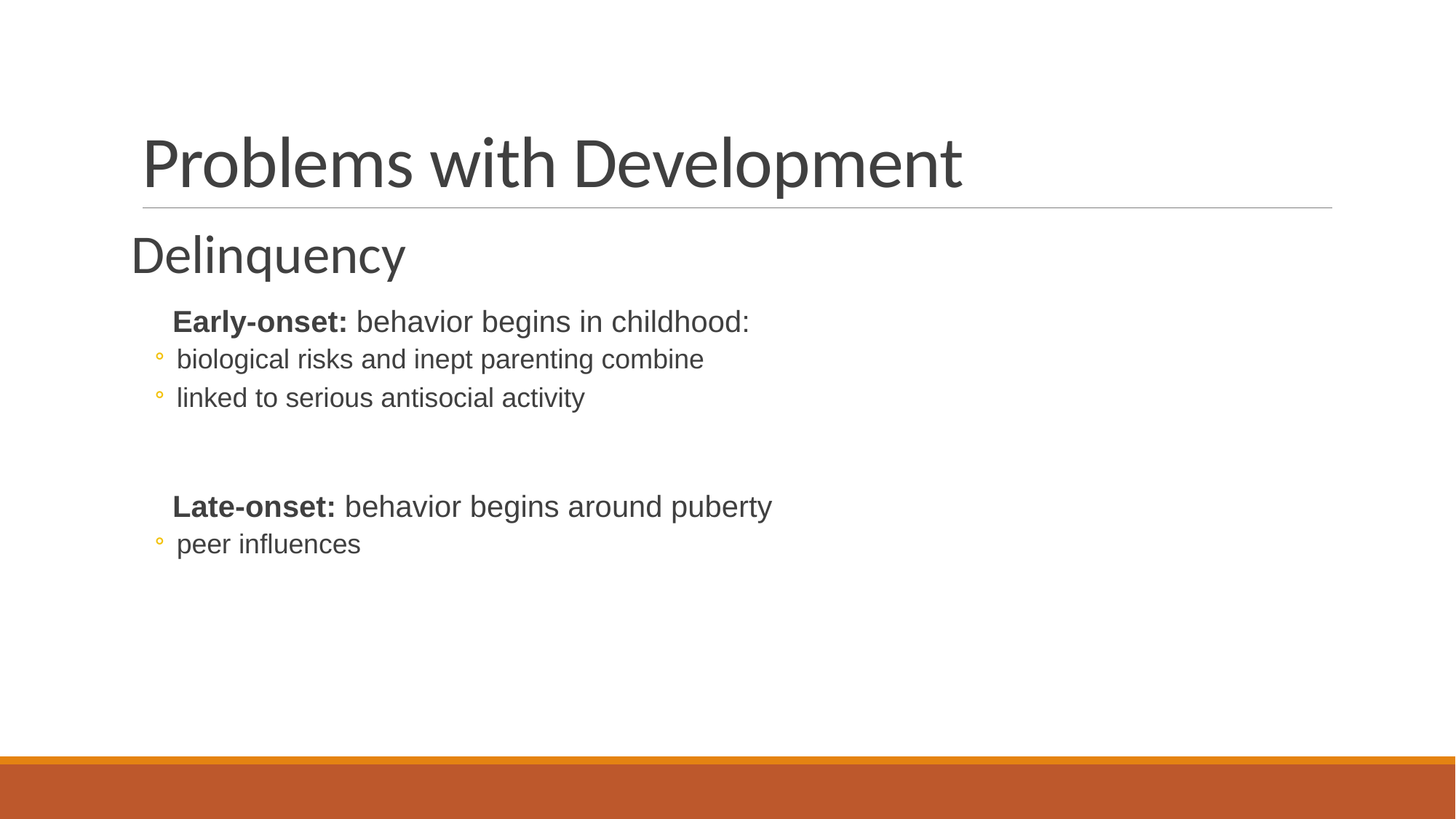

# Problems with Development
Delinquency
Early-onset: behavior begins in childhood:
biological risks and inept parenting combine
linked to serious antisocial activity

Late-onset: behavior begins around puberty
peer influences